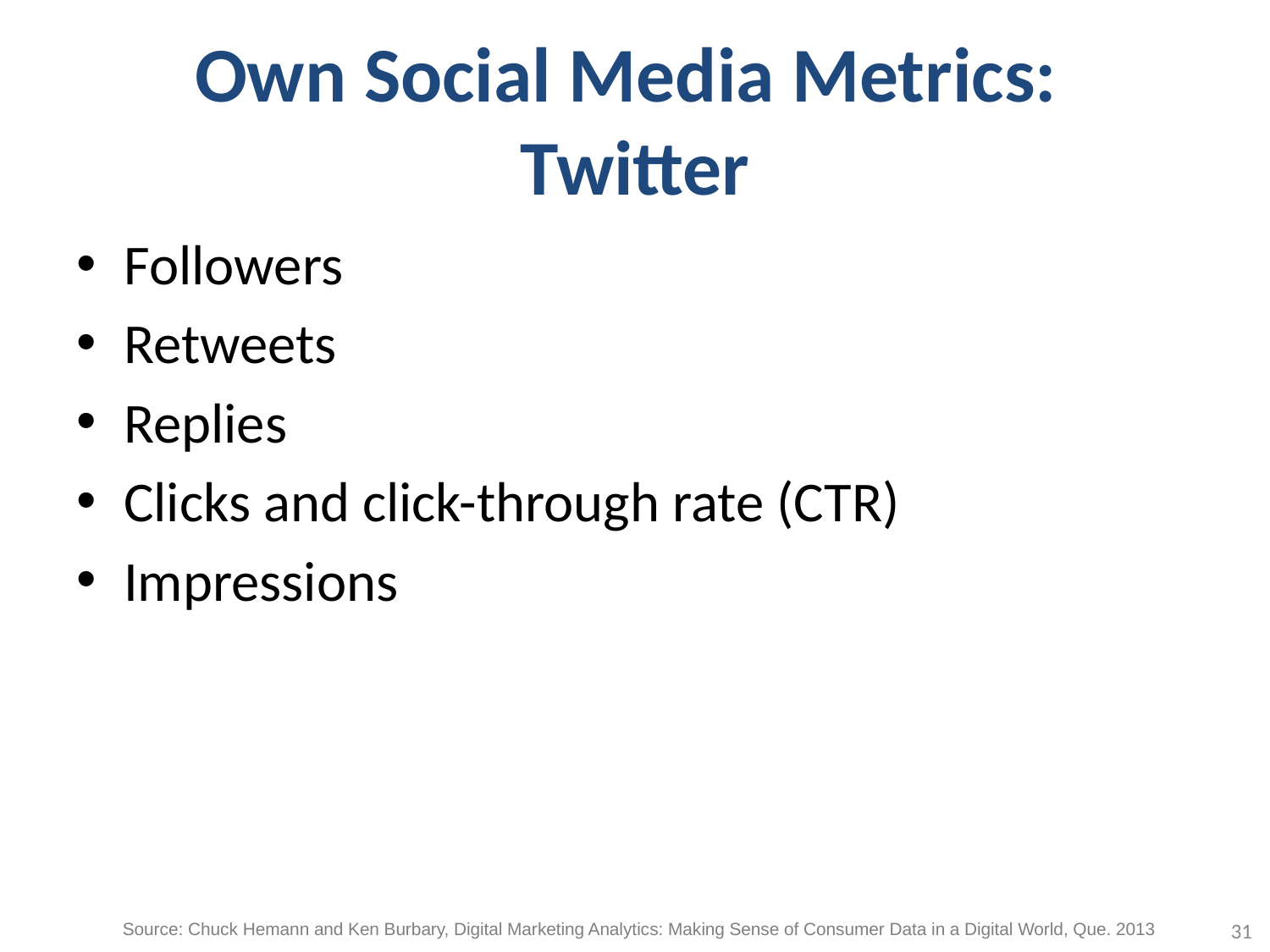

# Own Social Media Metrics: Twitter
Followers
Retweets
Replies
Clicks and click-through rate (CTR)
Impressions
31
Source: Chuck Hemann and Ken Burbary, Digital Marketing Analytics: Making Sense of Consumer Data in a Digital World, Que. 2013